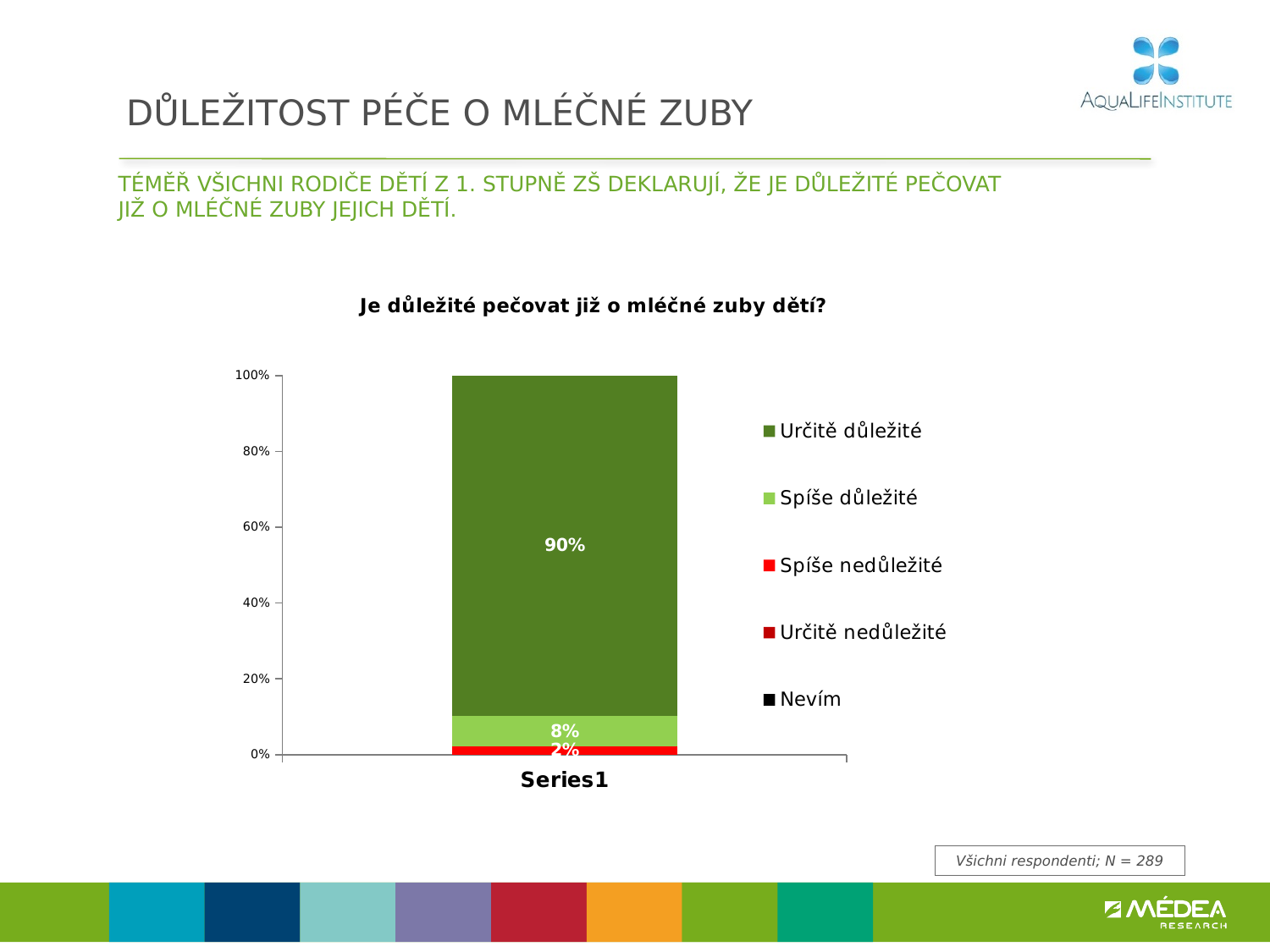

# DŮLEŽITOST PÉČE O MLÉČNÉ ZUBY
TÉMĚŘ VŠICHNI RODIČE DĚTÍ Z 1. STUPNĚ ZŠ DEKLARUJÍ, ŽE JE DŮLEŽITÉ PEČOVAT
JIŽ O MLÉČNÉ ZUBY JEJICH DĚTÍ.

### Chart: Je důležité pečovat již o mléčné zuby dětí?

| Category | Nevím | Určitě nedůležité | Spíše nedůležité | Spíše důležité | Určitě důležité |
|---|---|---|---|---|---|
|  | None | None | 0.022417640421100754 | 0.08023049800653079 | 0.8965443918052215 |
Všichni respondenti; N = 289